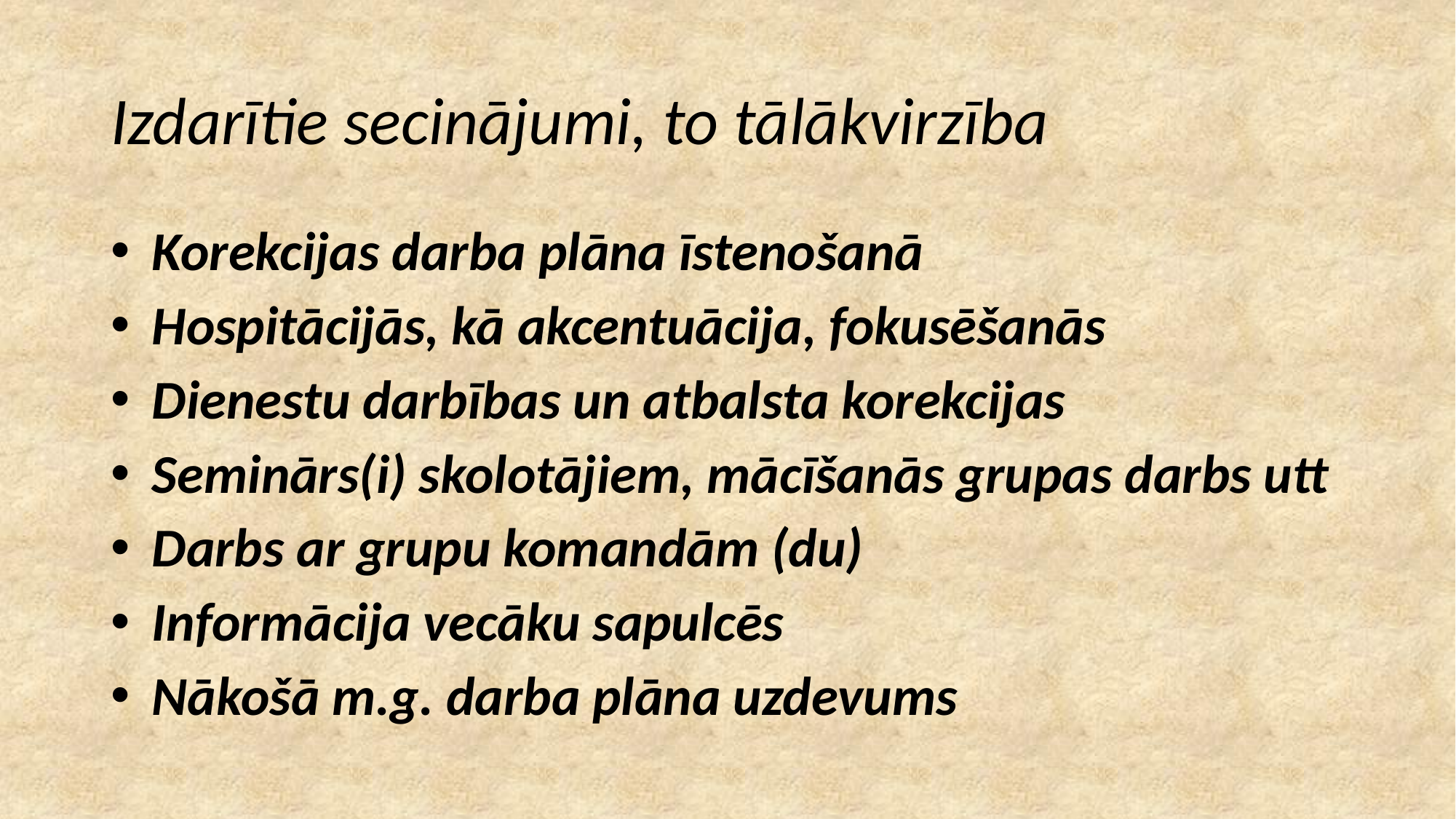

# Izdarītie secinājumi, to tālākvirzība
Korekcijas darba plāna īstenošanā
Hospitācijās, kā akcentuācija, fokusēšanās
Dienestu darbības un atbalsta korekcijas
Seminārs(i) skolotājiem, mācīšanās grupas darbs utt
Darbs ar grupu komandām (du)
Informācija vecāku sapulcēs
Nākošā m.g. darba plāna uzdevums